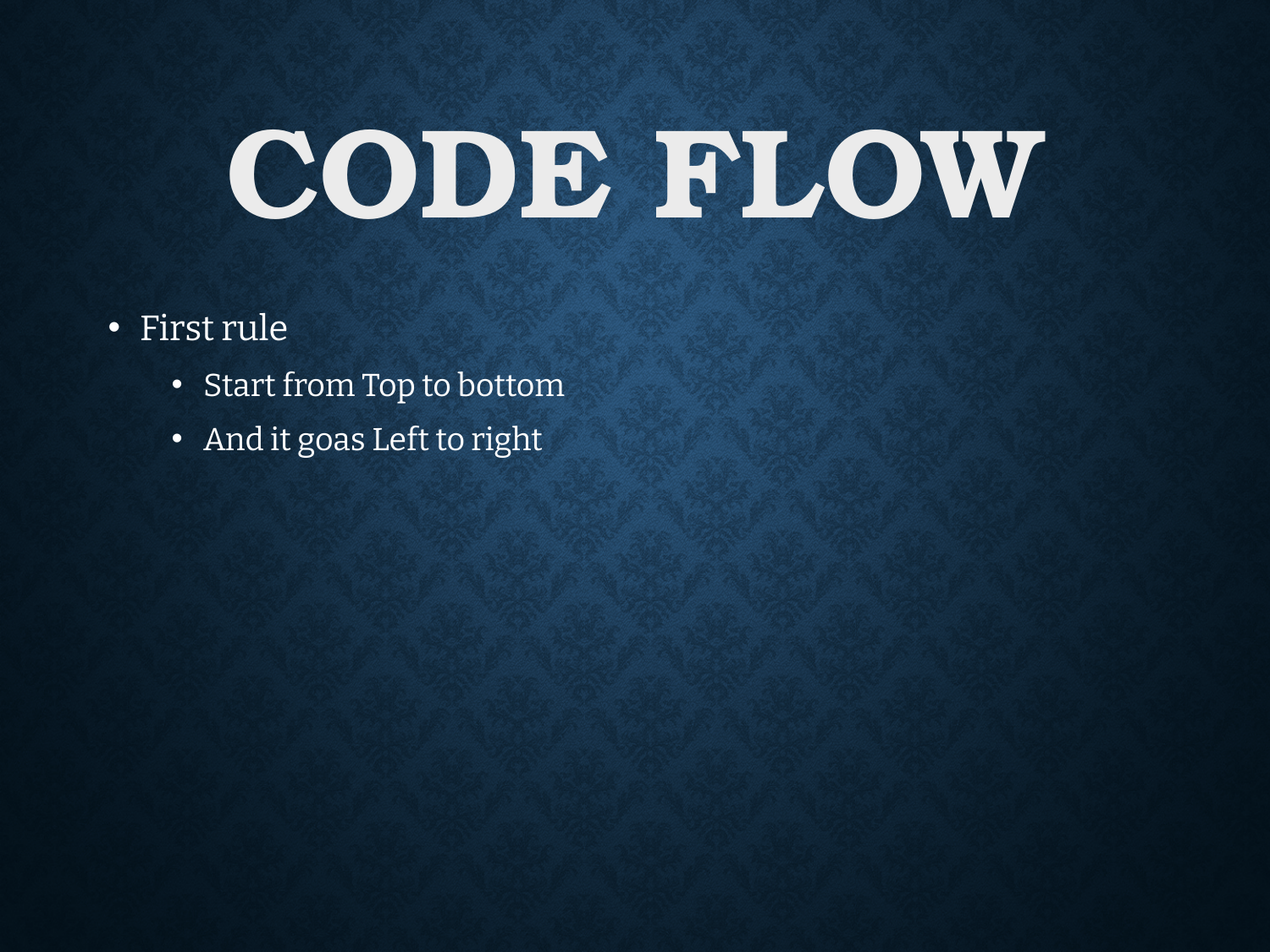

# Code Flow
First rule
Start from Top to bottom
And it goas Left to right